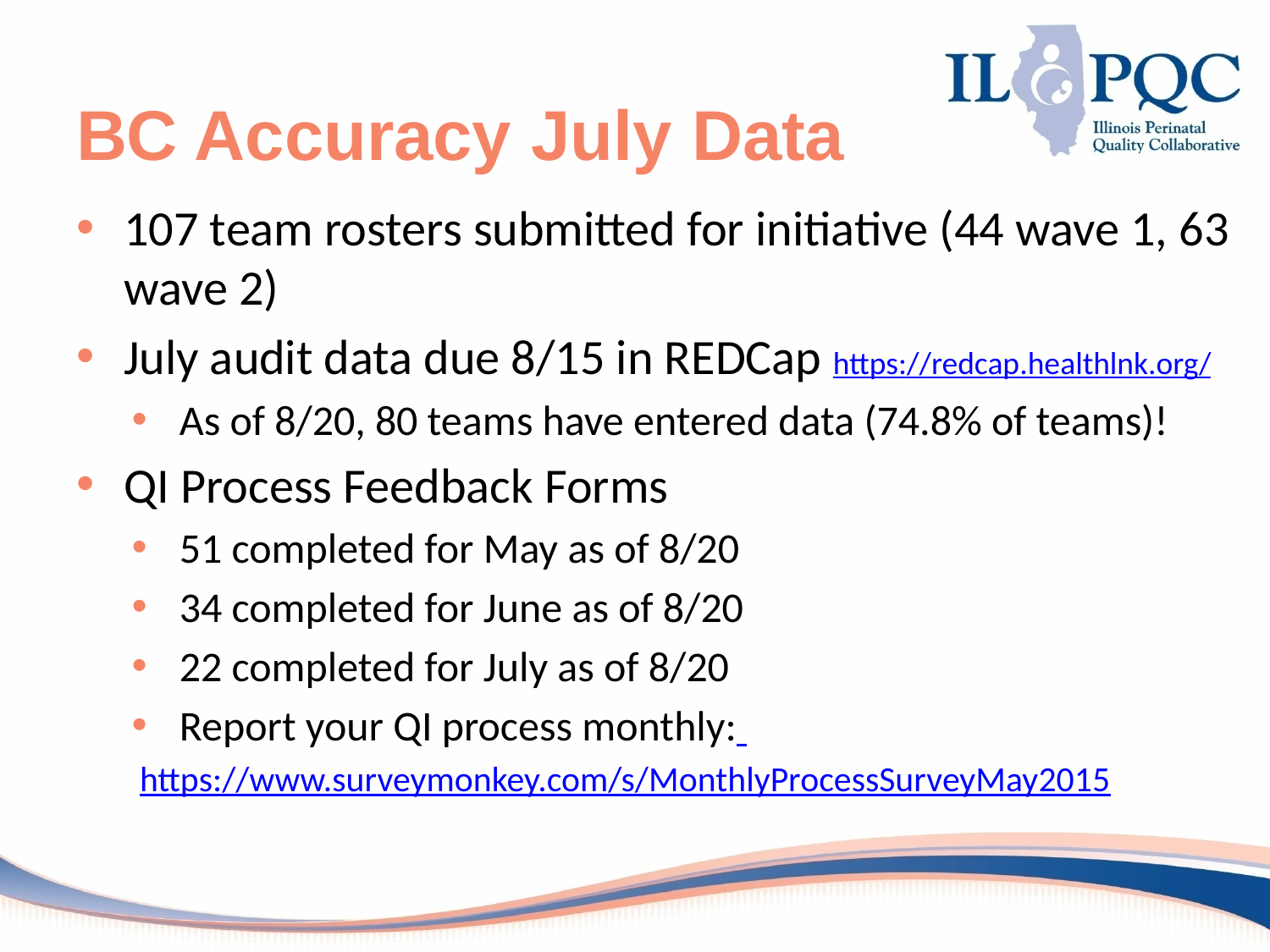

# BC Accuracy July Data
107 team rosters submitted for initiative (44 wave 1, 63 wave 2)
July audit data due 8/15 in REDCap https://redcap.healthlnk.org/
As of 8/20, 80 teams have entered data (74.8% of teams)!
QI Process Feedback Forms
51 completed for May as of 8/20
34 completed for June as of 8/20
22 completed for July as of 8/20
Report your QI process monthly:
https://www.surveymonkey.com/s/MonthlyProcessSurveyMay2015